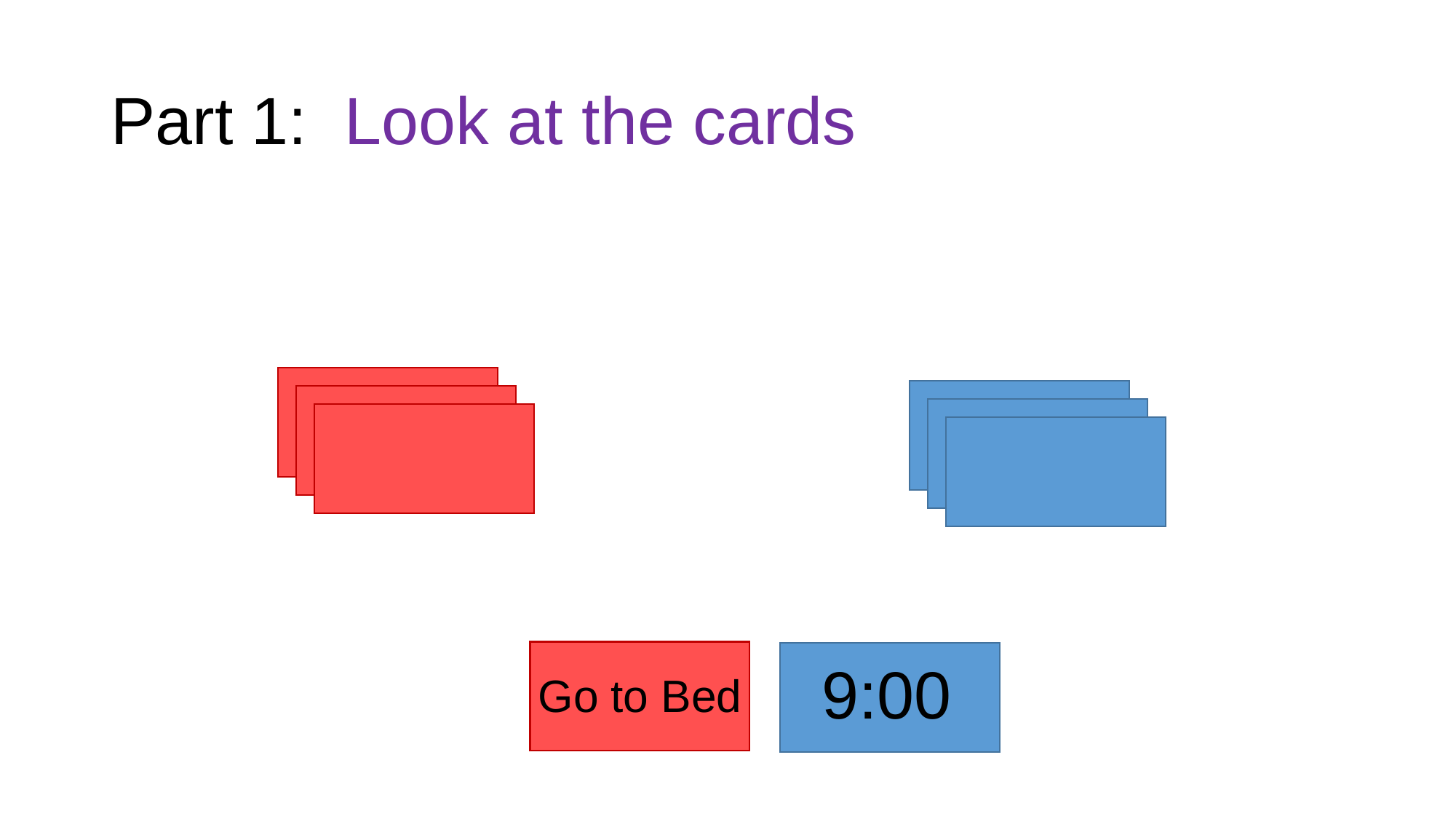

# Part 1:  Look at the cards

9:00

Go to Bed